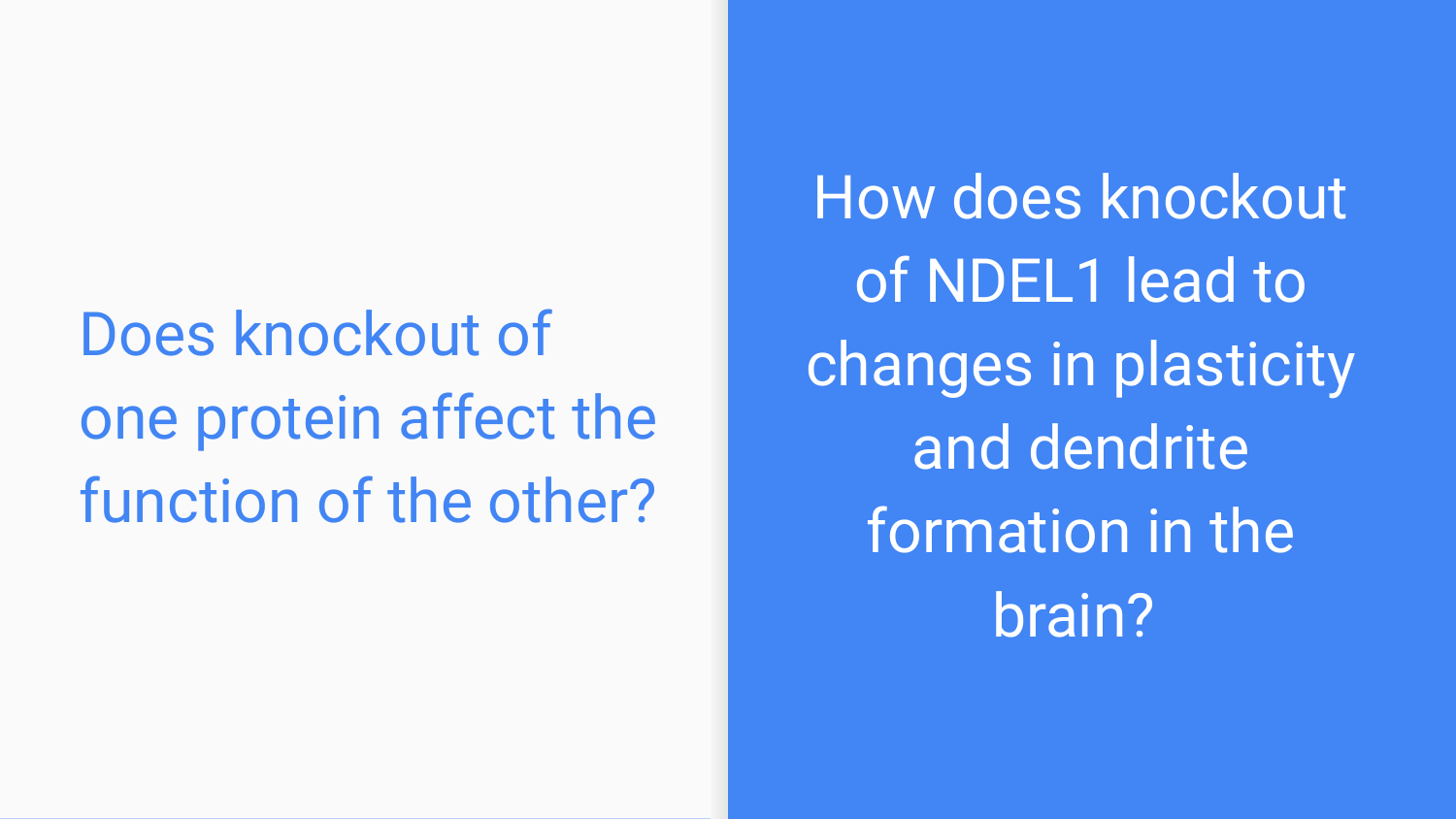

How does knockout of NDEL1 lead to changes in plasticity and dendrite formation in the brain?
Does knockout of one protein affect the function of the other?